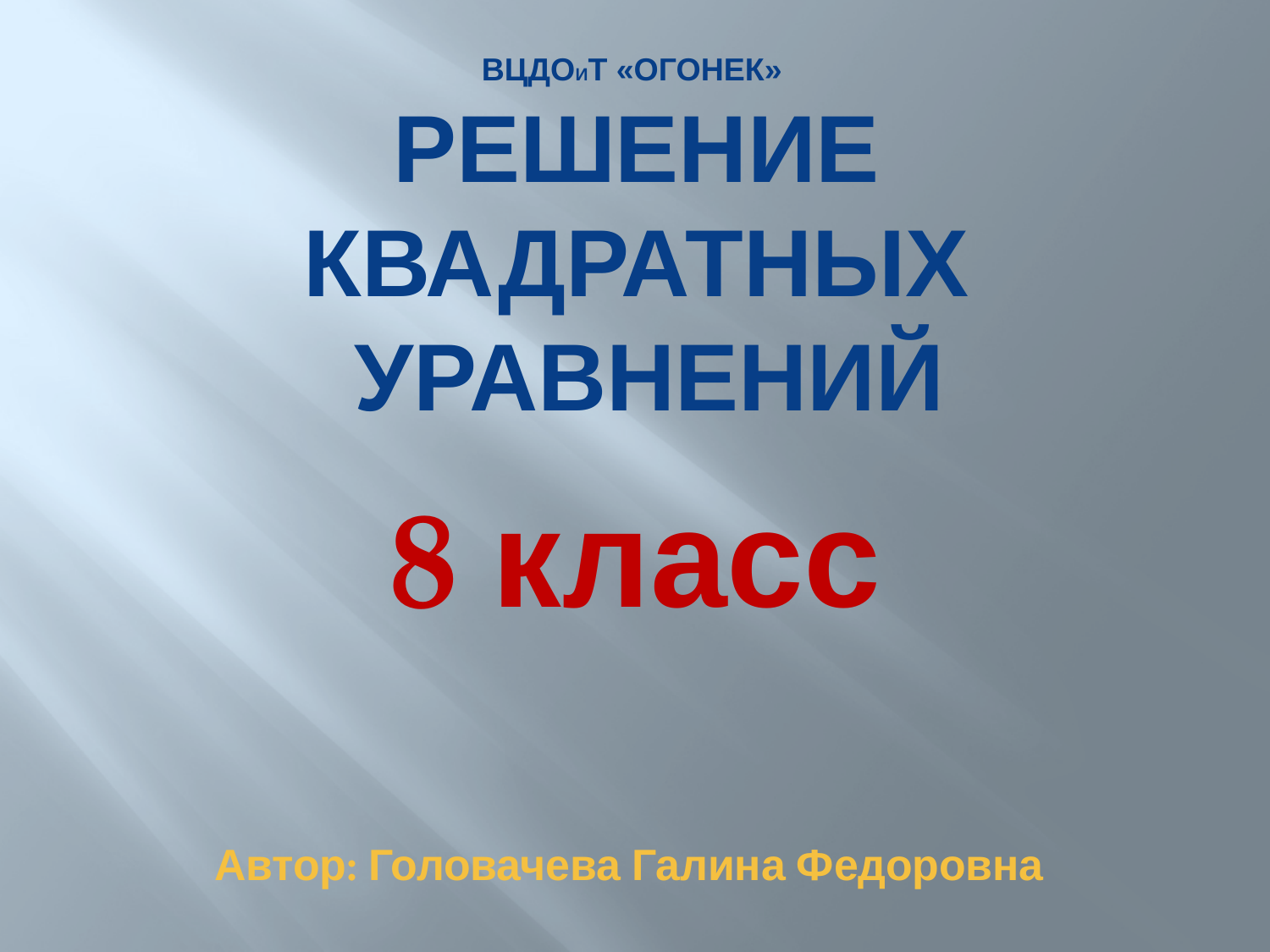

# ВЦДОиТ «Огонек» РЕШЕНИЕ КВАДРАТНЫХ УРАВНЕНИЙ
8 класс

Автор: Головачева Галина Федоровна